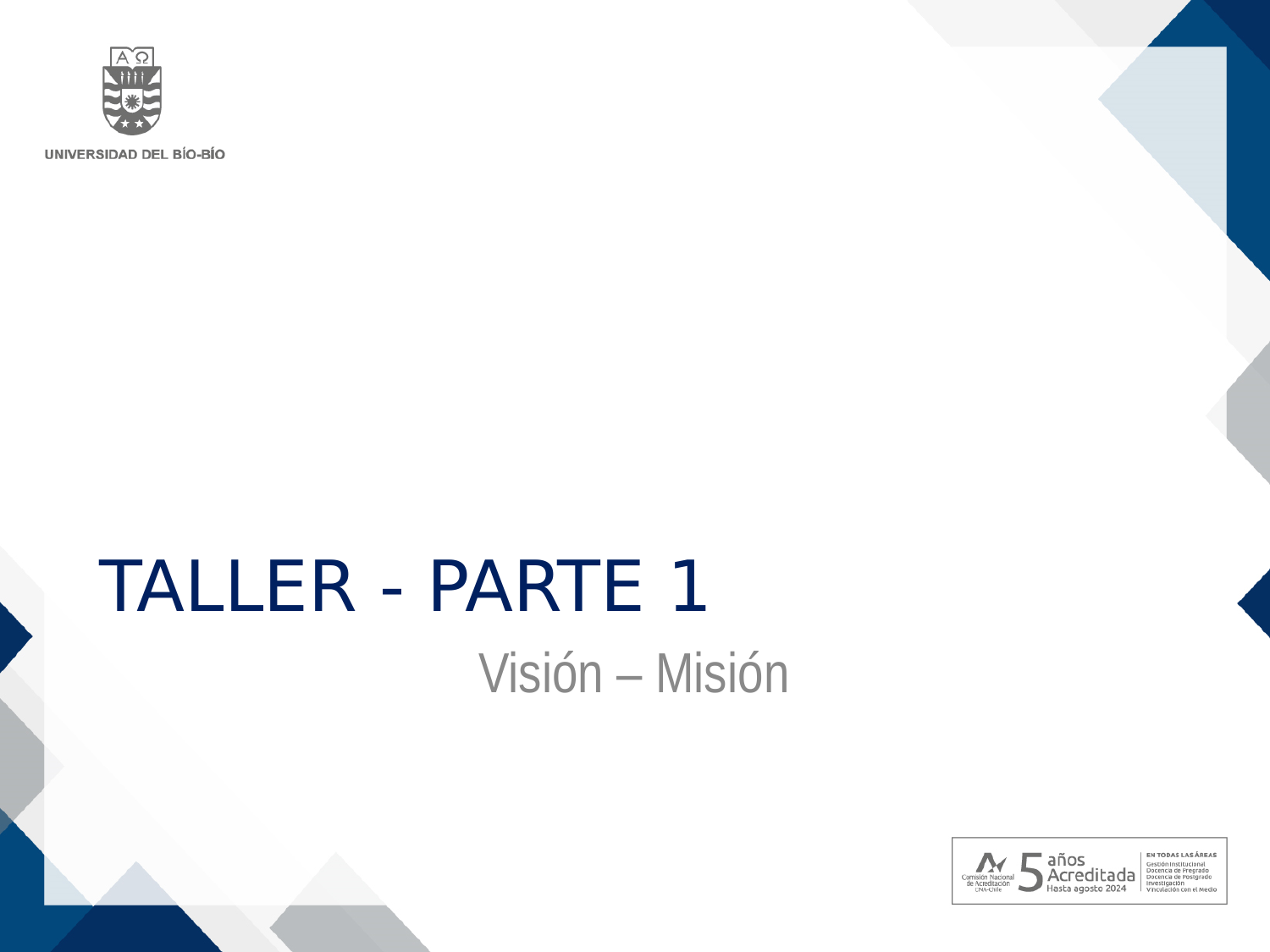

# Taller - Parte 1
Visión – Misión